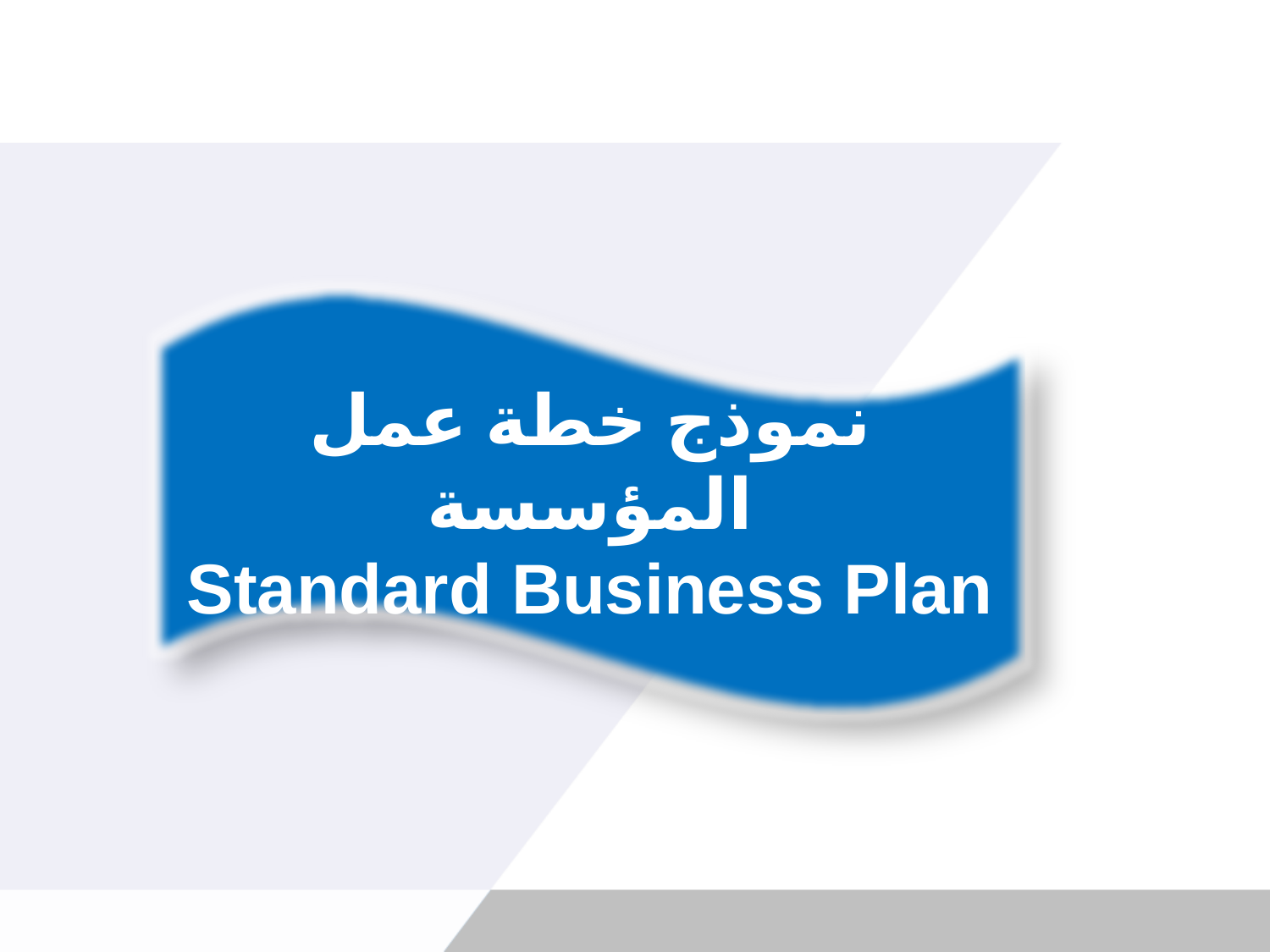

نموذج خطة عمل المؤسسة
Standard Business Plan